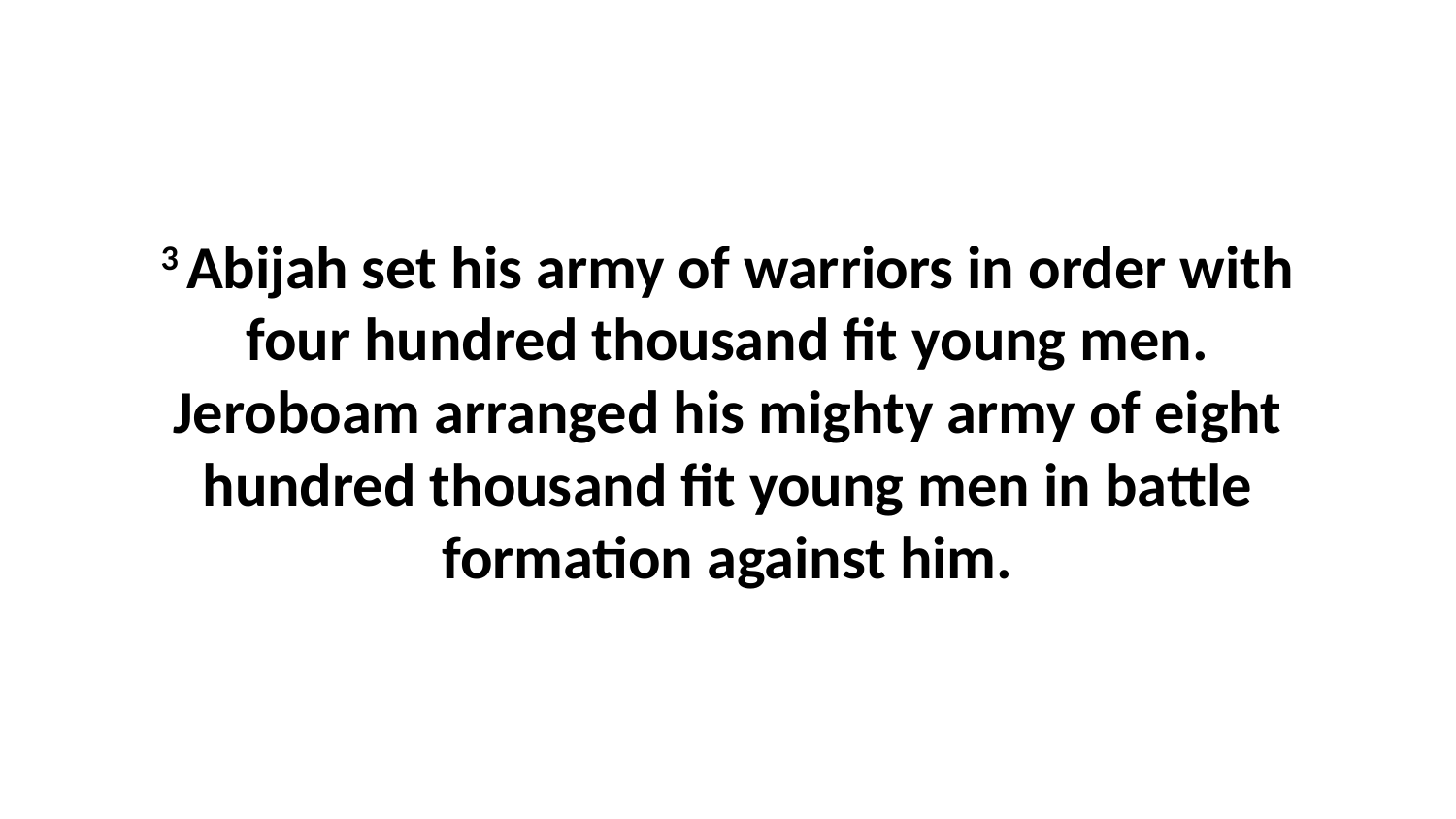

3 Abijah set his army of warriors in order with four hundred thousand fit young men. Jeroboam arranged his mighty army of eight hundred thousand fit young men in battle formation against him.